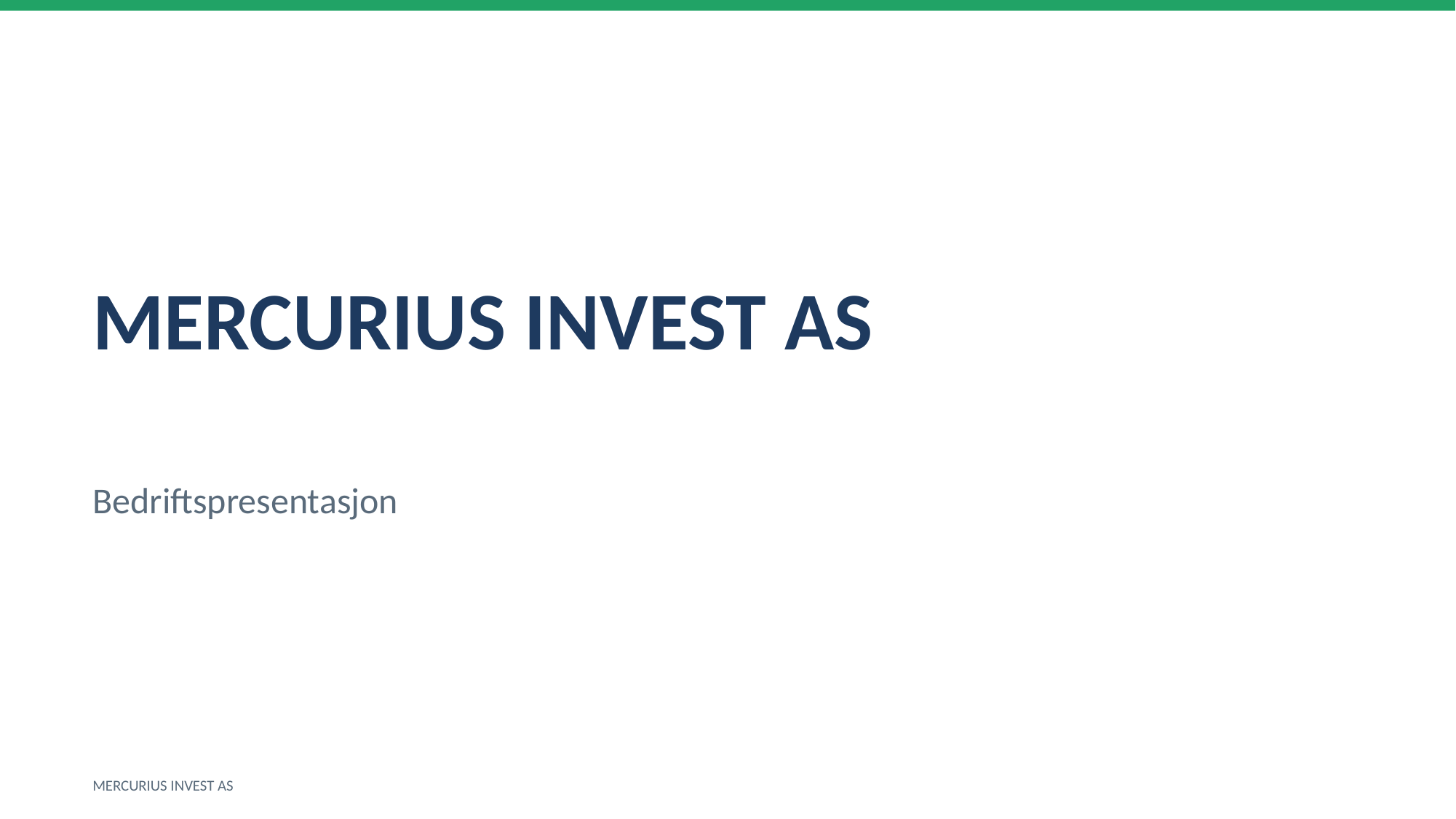

MERCURIUS INVEST AS
Bedriftspresentasjon
MERCURIUS INVEST AS